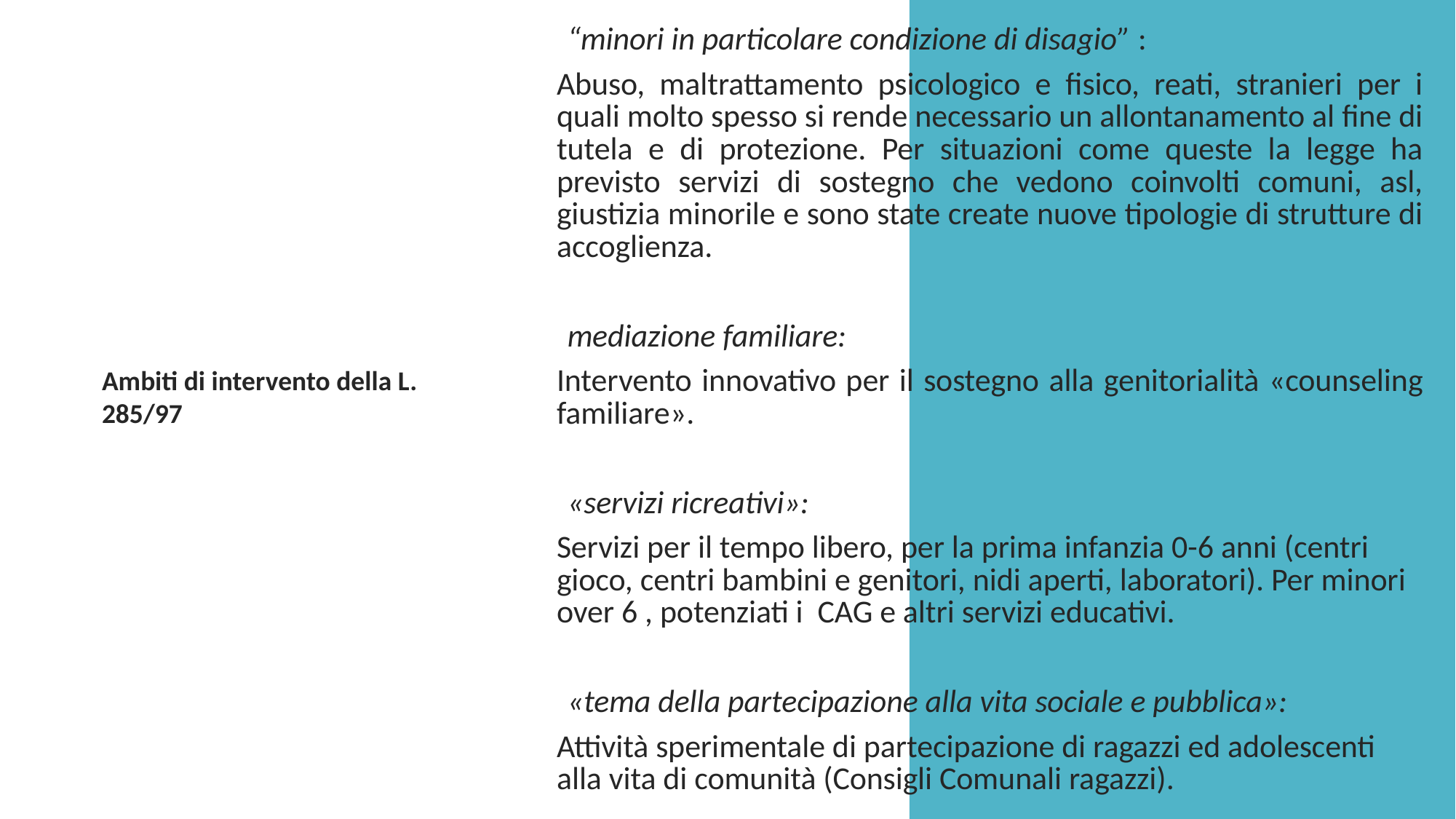

“minori in particolare condizione di disagio” :
Abuso, maltrattamento psicologico e fisico, reati, stranieri per i quali molto spesso si rende necessario un allontanamento al fine di tutela e di protezione. Per situazioni come queste la legge ha previsto servizi di sostegno che vedono coinvolti comuni, asl, giustizia minorile e sono state create nuove tipologie di strutture di accoglienza.

mediazione familiare:
Intervento innovativo per il sostegno alla genitorialità «counseling familiare».

«servizi ricreativi»:
Servizi per il tempo libero, per la prima infanzia 0-6 anni (centri gioco, centri bambini e genitori, nidi aperti, laboratori). Per minori over 6 , potenziati i  CAG e altri servizi educativi.

«tema della partecipazione alla vita sociale e pubblica»:
Attività sperimentale di partecipazione di ragazzi ed adolescenti alla vita di comunità (Consigli Comunali ragazzi).

Ambiti di intervento della L. 285/97